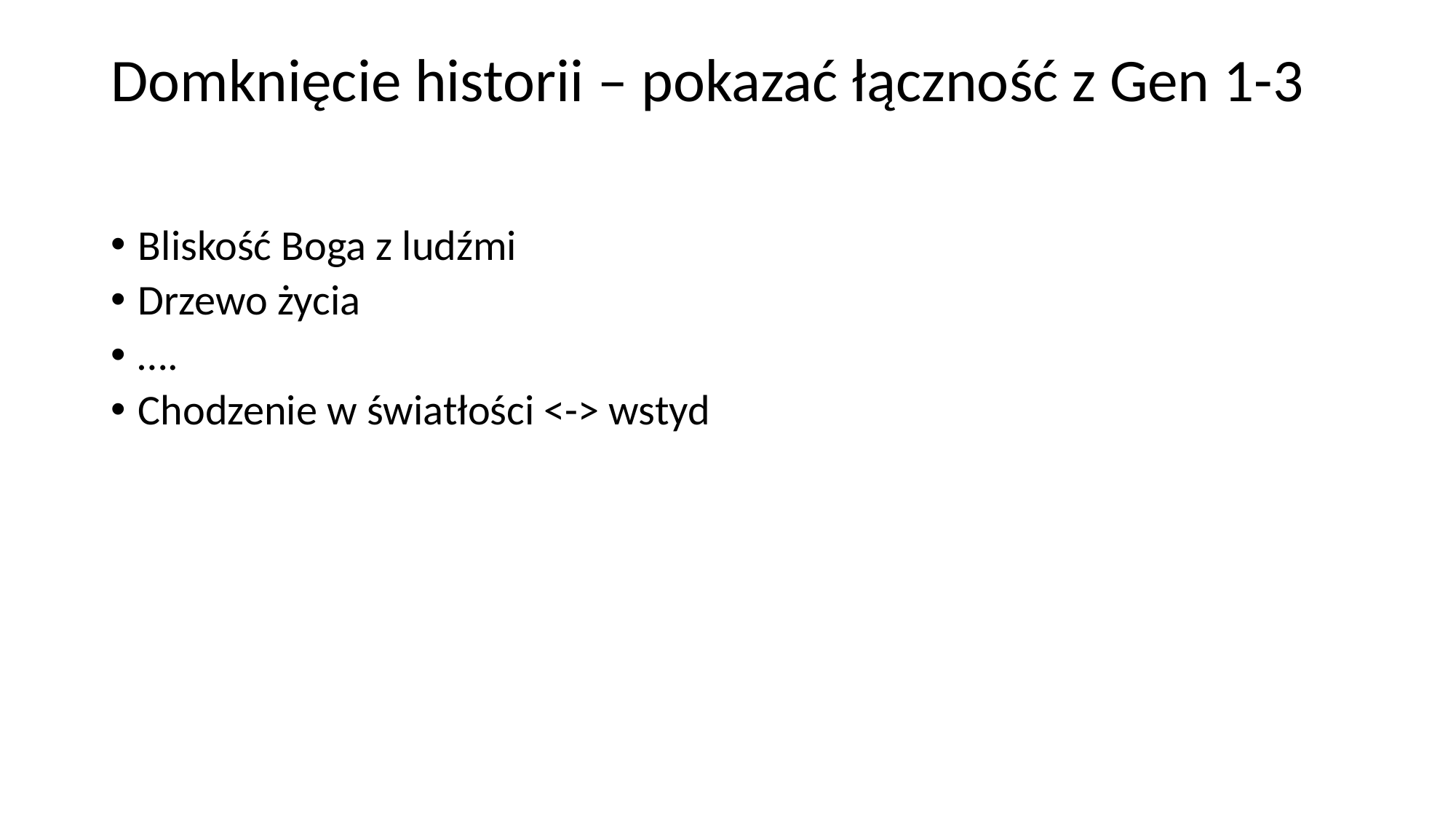

# Domknięcie historii – pokazać łączność z Gen 1-3
Bliskość Boga z ludźmi
Drzewo życia
….
Chodzenie w światłości <-> wstyd